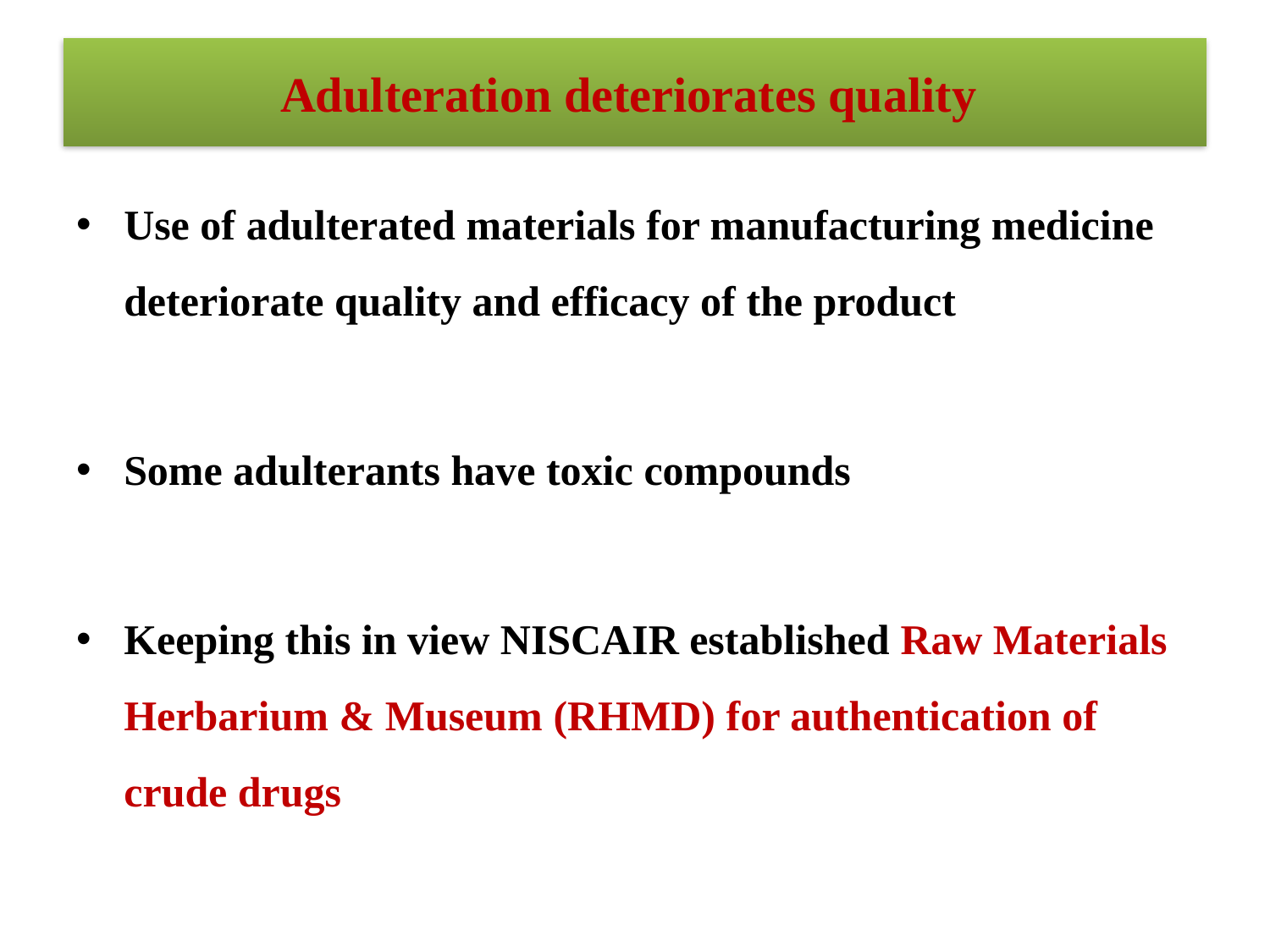

# Adulteration deteriorates quality
Use of adulterated materials for manufacturing medicine deteriorate quality and efficacy of the product

Some adulterants have toxic compounds

Keeping this in view NISCAIR established Raw Materials Herbarium & Museum (RHMD) for authentication of crude drugs